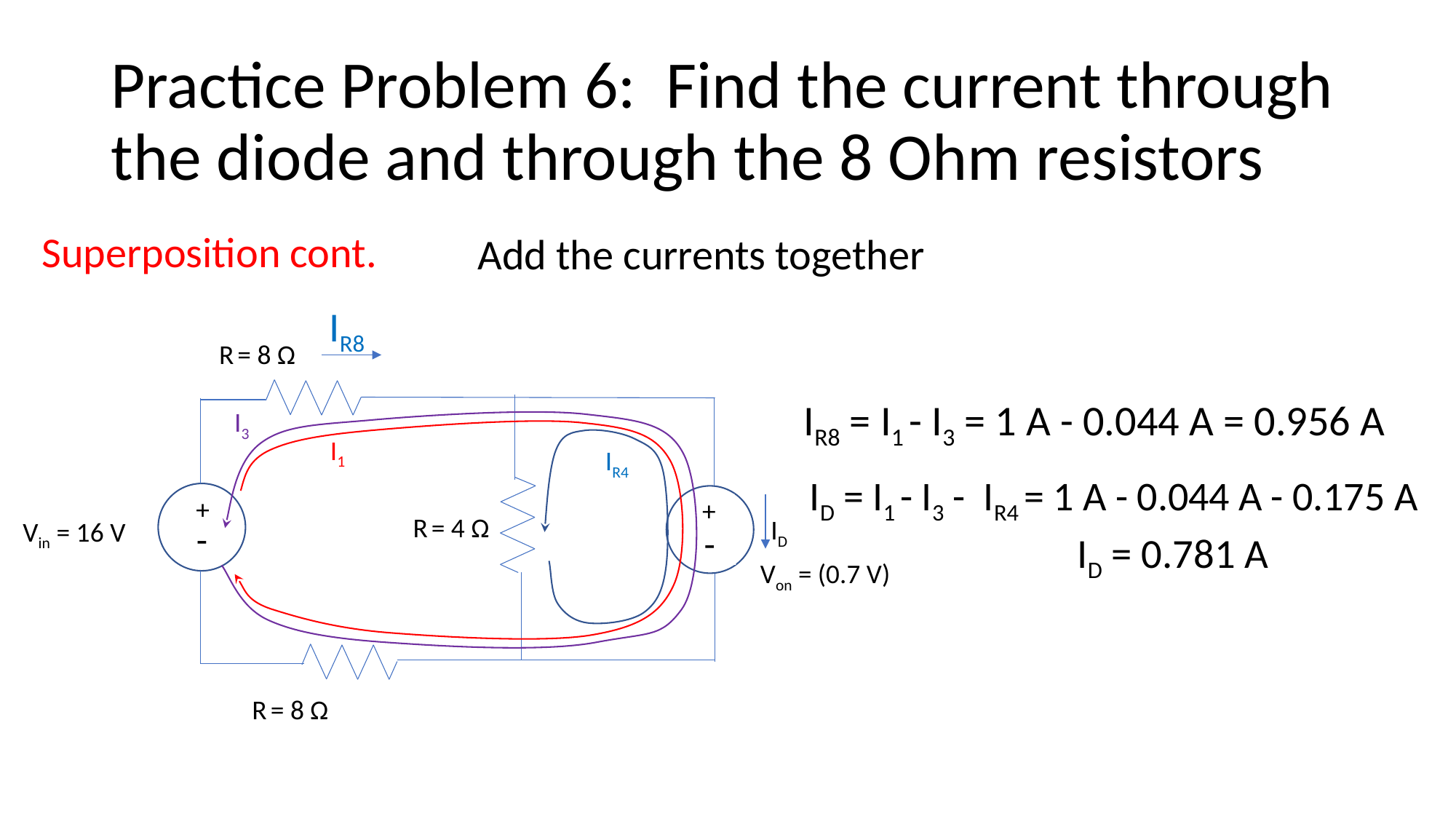

# Practice Problem 6:  Find the current through the diode and through the 8 Ohm resistors

Superposition cont.
Add the currents together
IR8
R = 8 Ω

+
R = 4 Ω

ID
Vin = 16 V
-
R = 8 Ω
IR8 = I1 - I3 = 1 A - 0.044 A = 0.956 A
I3

I1

IR4
ID = I1 - I3 -  IR4 = 1 A - 0.044 A - 0.175 A

+
-
ID = 0.781 A
Von = (0.7 V)